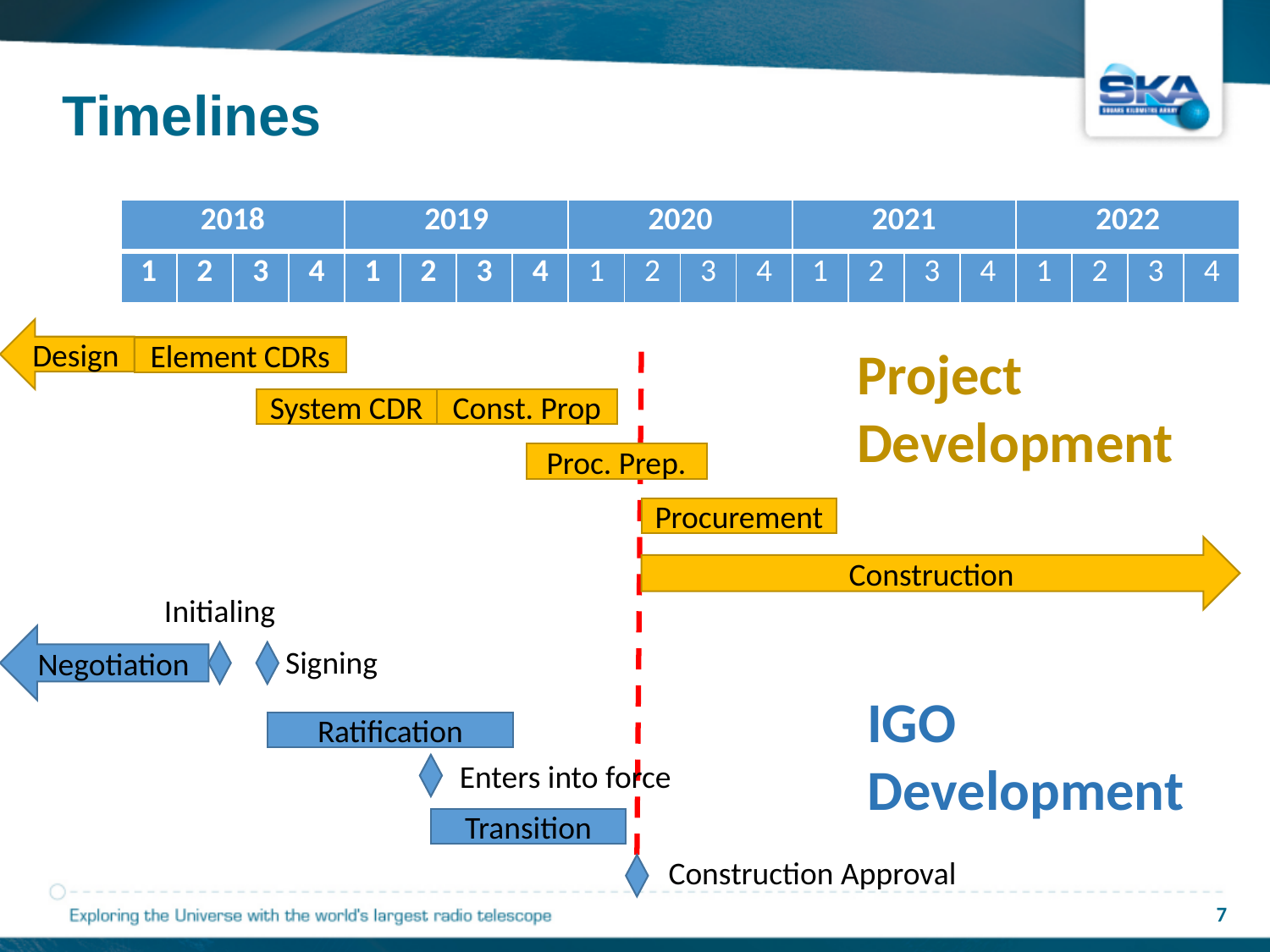

# Timelines
| 2018 |  |  |  | 2019 |  |  |  | 2020 |  |  |  | 2021 |  |  |  | 2022 |  |  |  |
| --- | --- | --- | --- | --- | --- | --- | --- | --- | --- | --- | --- | --- | --- | --- | --- | --- | --- | --- | --- |
| 1 | 2 | 3 | 4 | 1 | 2 | 3 | 4 | 1 | 2 | 3 | 4 | 1 | 2 | 3 | 4 | 1 | 2 | 3 | 4 |
Design
Project Development
Element CDRs
System CDR
Const. Prop
Proc. Prep.
Procurement
Construction
Initialing
Negotiation
Signing

IGO Development
Ratification
Enters into force

Transition
Construction Approval